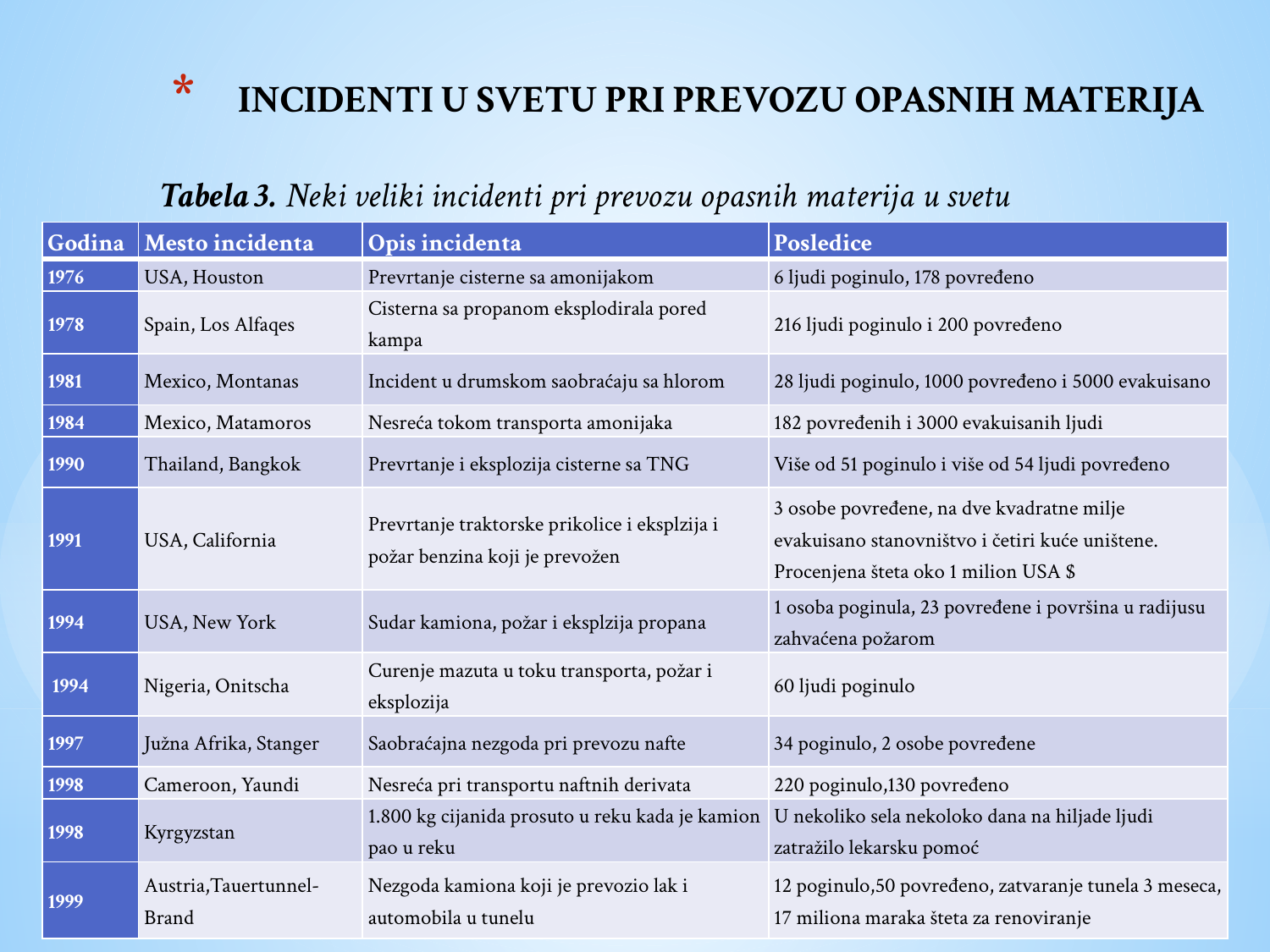

# INCIDENTI U SVETU PRI PREVOZU OPASNIH MATERIJA

	Tabela 3. Neki veliki incidenti pri prevozu opasnih materija u svetu
| Godina | Mesto incidenta | Opis incidenta | Posledice |
| --- | --- | --- | --- |
| 1976 | USA, Houston | Prevrtanje cisterne sa amonijakom | 6 ljudi poginulo, 178 povređeno |
| 1978 | Spain, Los Alfaqes | Cisterna sa propanom eksplodirala pored kampa | 216 ljudi poginulo i 200 povređeno |
| 1981 | Mexico, Montanas | Incident u drumskom saobraćaju sa hlorom | 28 ljudi poginulo, 1000 povređeno i 5000 evakuisano |
| 1984 | Mexico, Matamoros | Nesreća tokom transporta amonijaka | 182 povređenih i 3000 evakuisanih ljudi |
| 1990 | Thailand, Bangkok | Prevrtanje i eksplozija cisterne sa TNG | Više od 51 poginulo i više od 54 ljudi povređeno |
| 1991 | USA, California | Prevrtanje traktorske prikolice i eksplzija i požar benzina koji je prevožen | 3 osobe povređene, na dve kvadratne milje evakuisano stanovništvo i četiri kuće uništene. Procenjena šteta oko 1 milion USA $ |
| 1994 | USA, New York | Sudar kamiona, požar i eksplzija propana | 1 osoba poginula, 23 povređene i površina u radijusu zahvaćena požarom |
| 1994 | Nigeria, Onitscha | Curenje mazuta u toku transporta, požar i eksplozija | 60 ljudi poginulo |
| 1997 | Južna Afrika, Stanger | Saobraćajna nezgoda pri prevozu nafte | 34 poginulo, 2 osobe povređene |
| 1998 | Cameroon, Yaundi | Nesreća pri transportu naftnih derivata | 220 poginulo,130 povređeno |
| 1998 | Kyrgyzstan | 1.800 kg cijanida prosuto u reku kada je kamion pao u reku | U nekoliko sela nekoloko dana na hiljade ljudi zatražilo lekarsku pomoć |
| 1999 | Austria,Tauertunnel-Brand | Nezgoda kamiona koji je prevozio lak i automobila u tunelu | 12 poginulo,50 povređeno, zatvaranje tunela 3 meseca, 17 miliona maraka šteta za renoviranje |
3. jun 2015